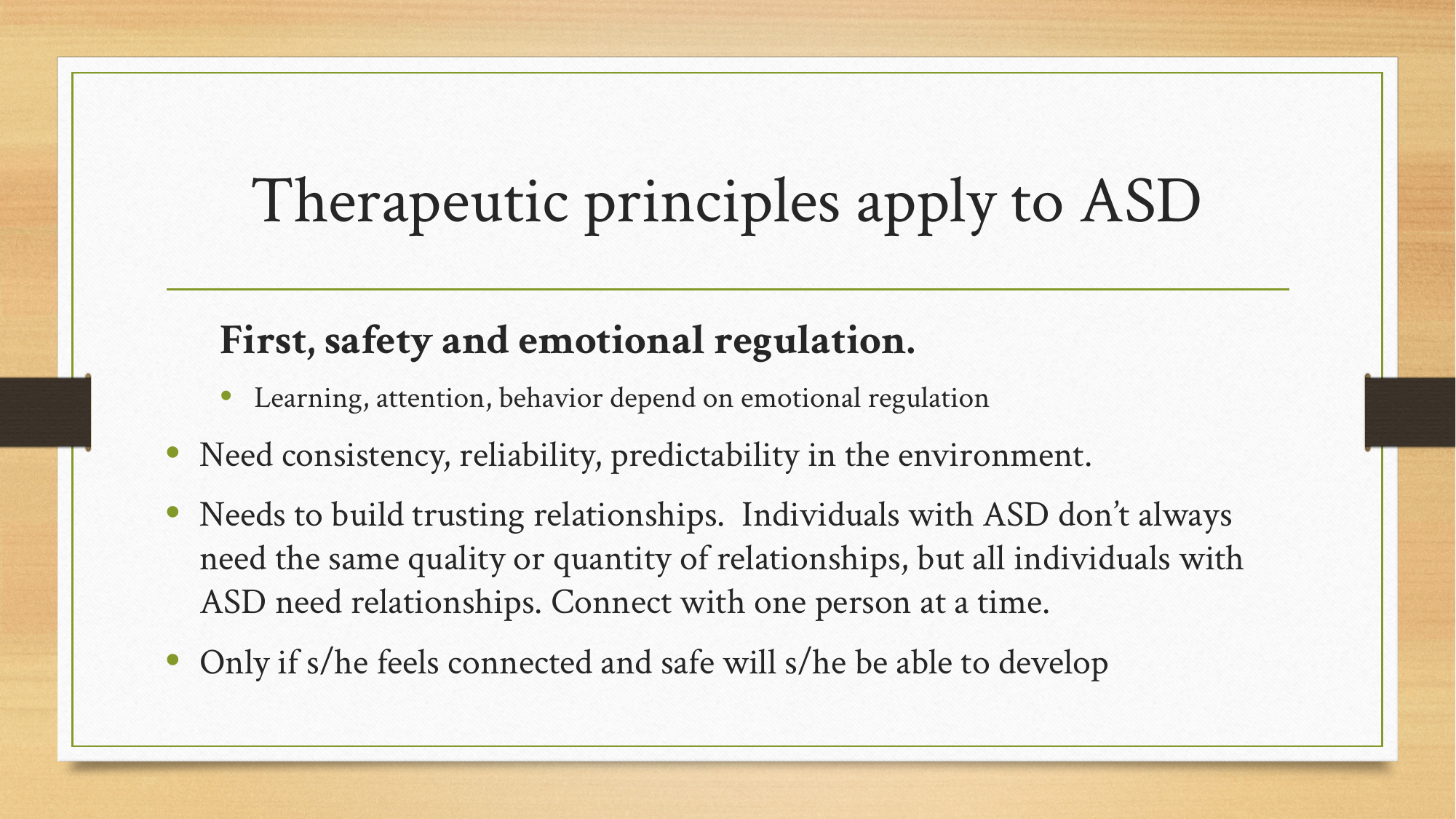

# Therapeutic principles apply to ASD
First, safety and emotional regulation.
Learning, attention, behavior depend on emotional regulation
Need consistency, reliability, predictability in the environment.
Needs to build trusting relationships.  Individuals with ASD don’t always need the same quality or quantity of relationships, but all individuals with ASD need relationships. Connect with one person at a time.
Only if s/he feels connected and safe will s/he be able to develop